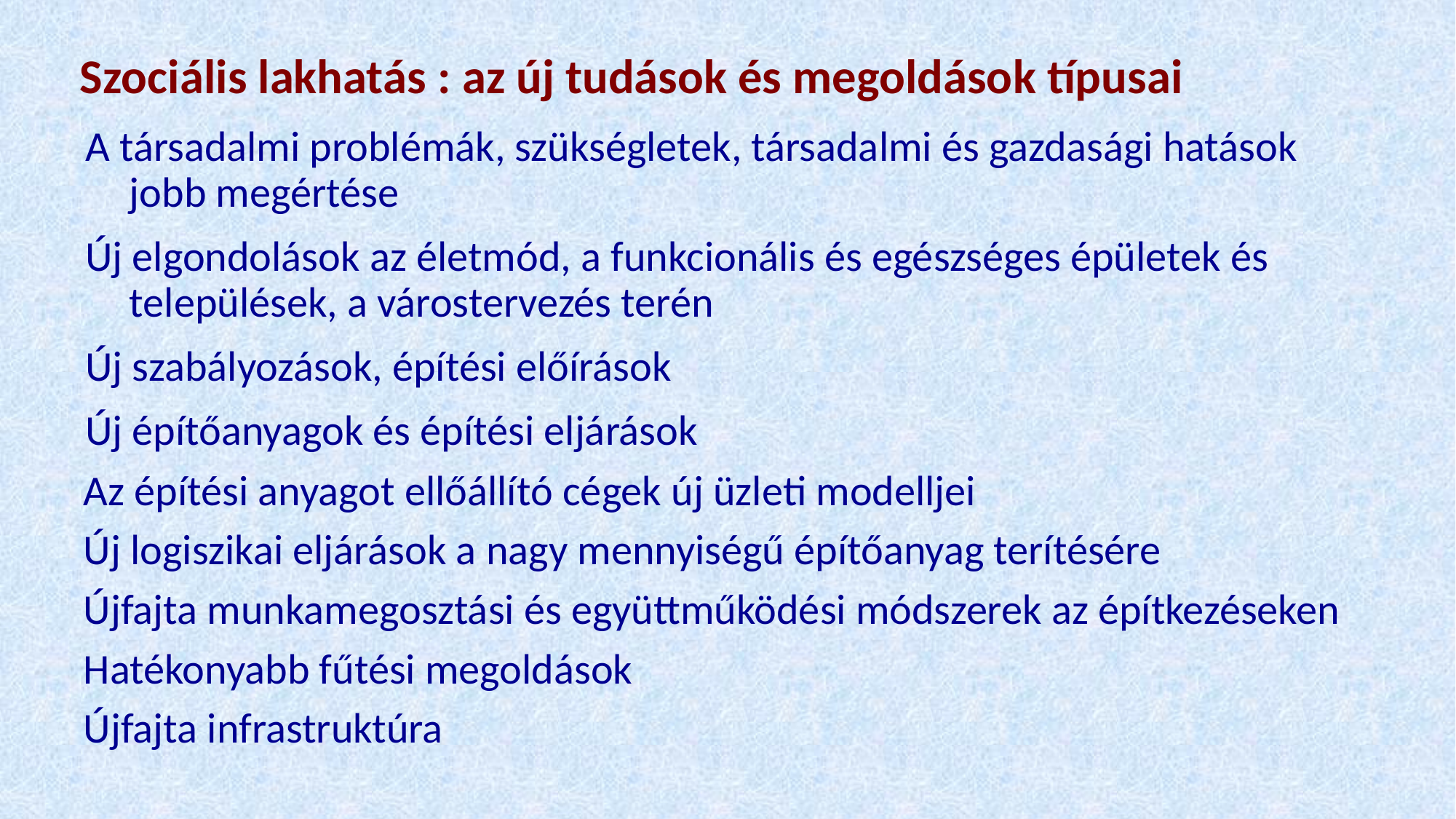

# Szociális lakhatás : az új tudások és megoldások típusai
A társadalmi problémák, szükségletek, társadalmi és gazdasági hatások jobb megértése
Új elgondolások az életmód, a funkcionális és egészséges épületek és települések, a várostervezés terén
Új szabályozások, építési előírások
Új építőanyagok és építési eljárások
Az építési anyagot ellőállító cégek új üzleti modelljei
Új logiszikai eljárások a nagy mennyiségű építőanyag terítésére
Újfajta munkamegosztási és együttműködési módszerek az építkezéseken
Hatékonyabb fűtési megoldások
Újfajta infrastruktúra